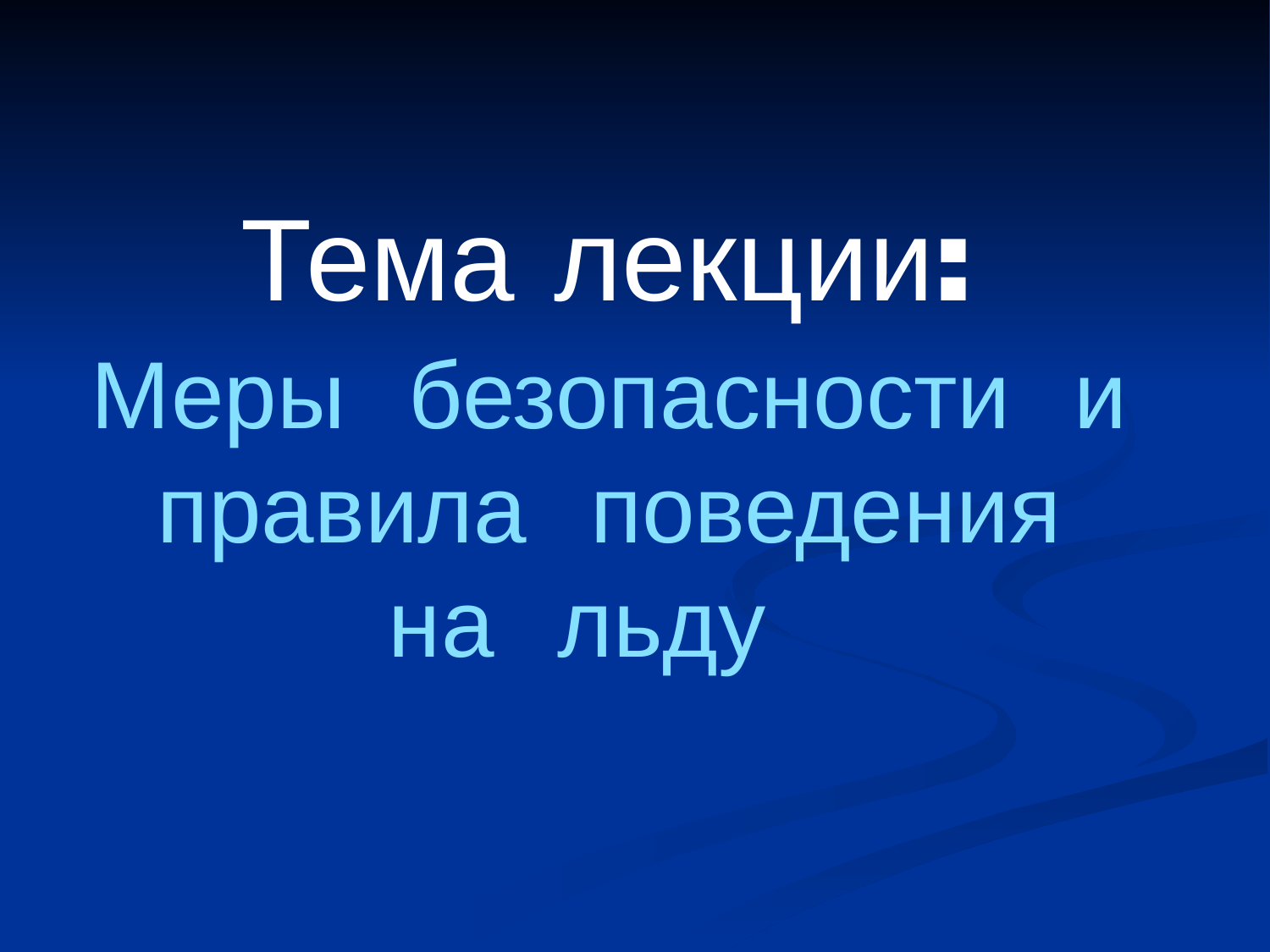

Тема лекции:
Меры  безопасности  и
правила  поведения
на  льду